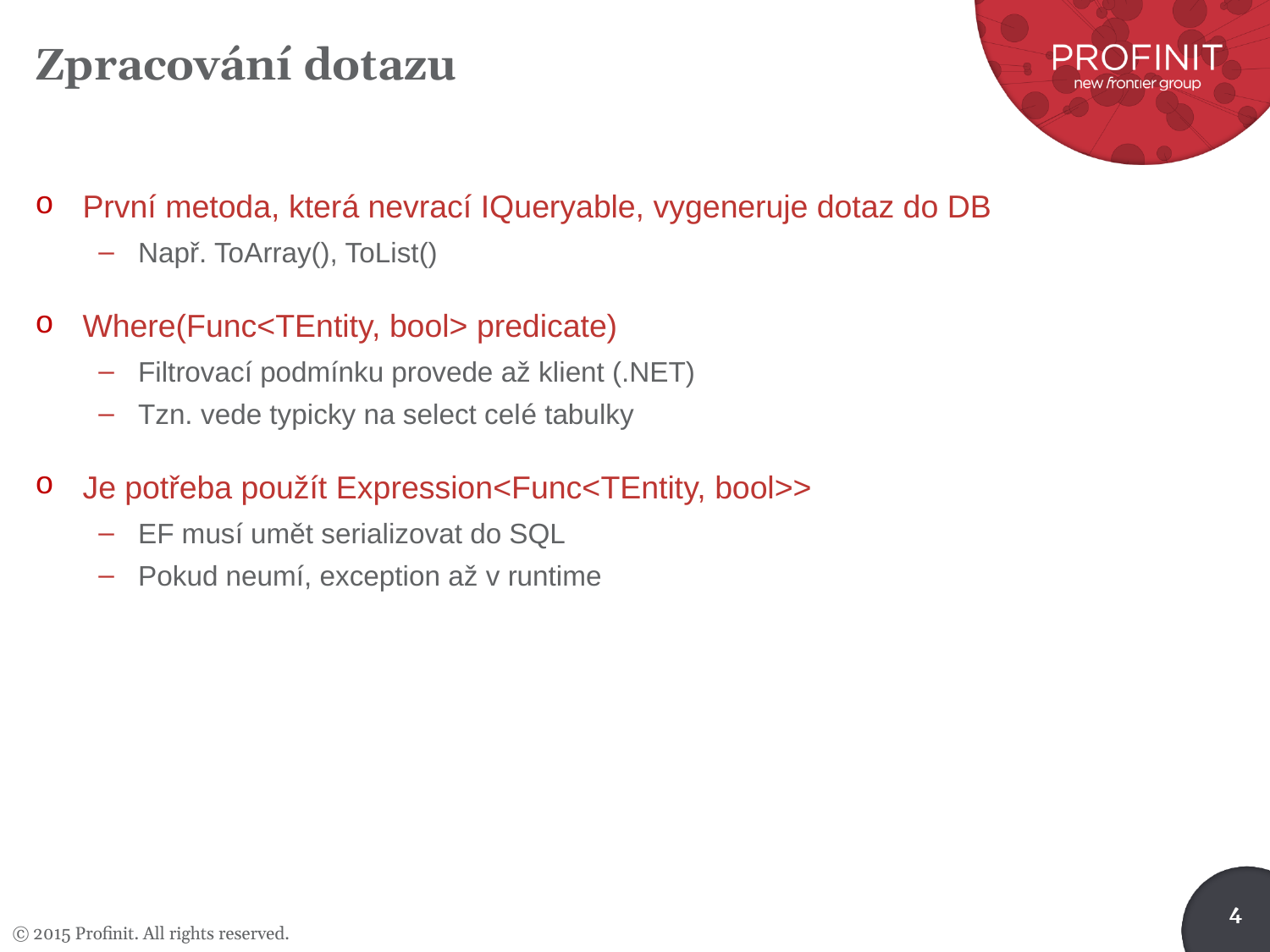

# Zpracování dotazu
První metoda, která nevrací IQueryable, vygeneruje dotaz do DB
Např. ToArray(), ToList()
Where(Func<TEntity, bool> predicate)
Filtrovací podmínku provede až klient (.NET)
Tzn. vede typicky na select celé tabulky
Je potřeba použít Expression<Func<TEntity, bool>>
EF musí umět serializovat do SQL
Pokud neumí, exception až v runtime